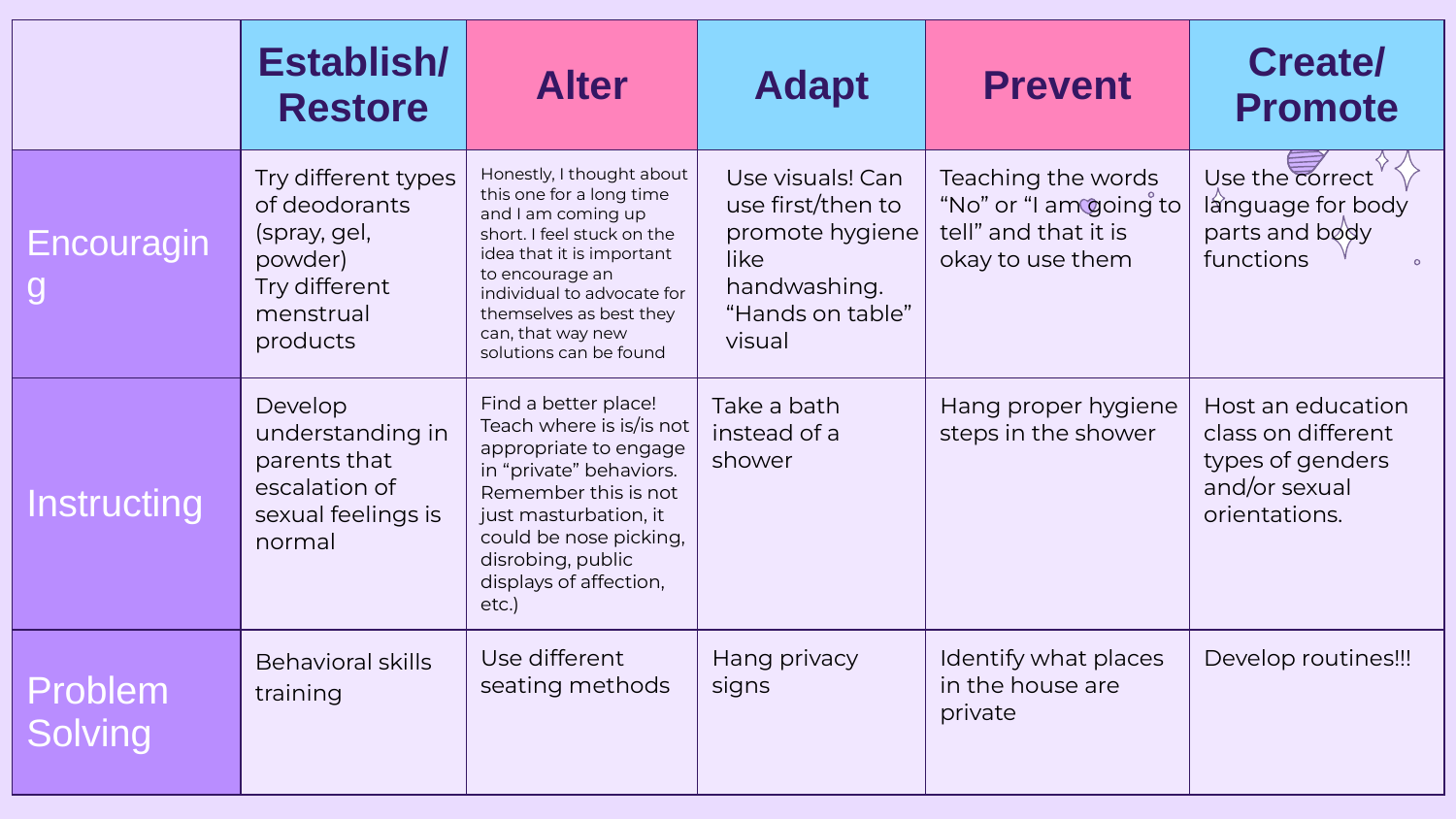

|  | Establish/ Restore | Alter | Adapt | Prevent | Create/ Promote |
| --- | --- | --- | --- | --- | --- |
| Encouraging | Try different types of deodorants (spray, gel, powder) Try different menstrual products | Honestly, I thought about this one for a long time and I am coming up short. I feel stuck on the idea that it is important to encourage an individual to advocate for themselves as best they can, that way new solutions can be found | Use visuals! Can use first/then to promote hygiene like handwashing. “Hands on table” visual | Teaching the words “No” or “I am going to tell” and that it is okay to use them | Use the correct language for body parts and body functions |
| Instructing | Develop understanding in parents that escalation of sexual feelings is normal | Find a better place! Teach where is is/is not appropriate to engage in “private” behaviors. Remember this is not just masturbation, it could be nose picking, disrobing, public displays of affection, etc.) | Take a bath instead of a shower | Hang proper hygiene steps in the shower | Host an education class on different types of genders and/or sexual orientations. |
| Problem Solving | Behavioral skills training | Use different seating methods | Hang privacy signs | Identify what places in the house are private | Develop routines!!! |
#